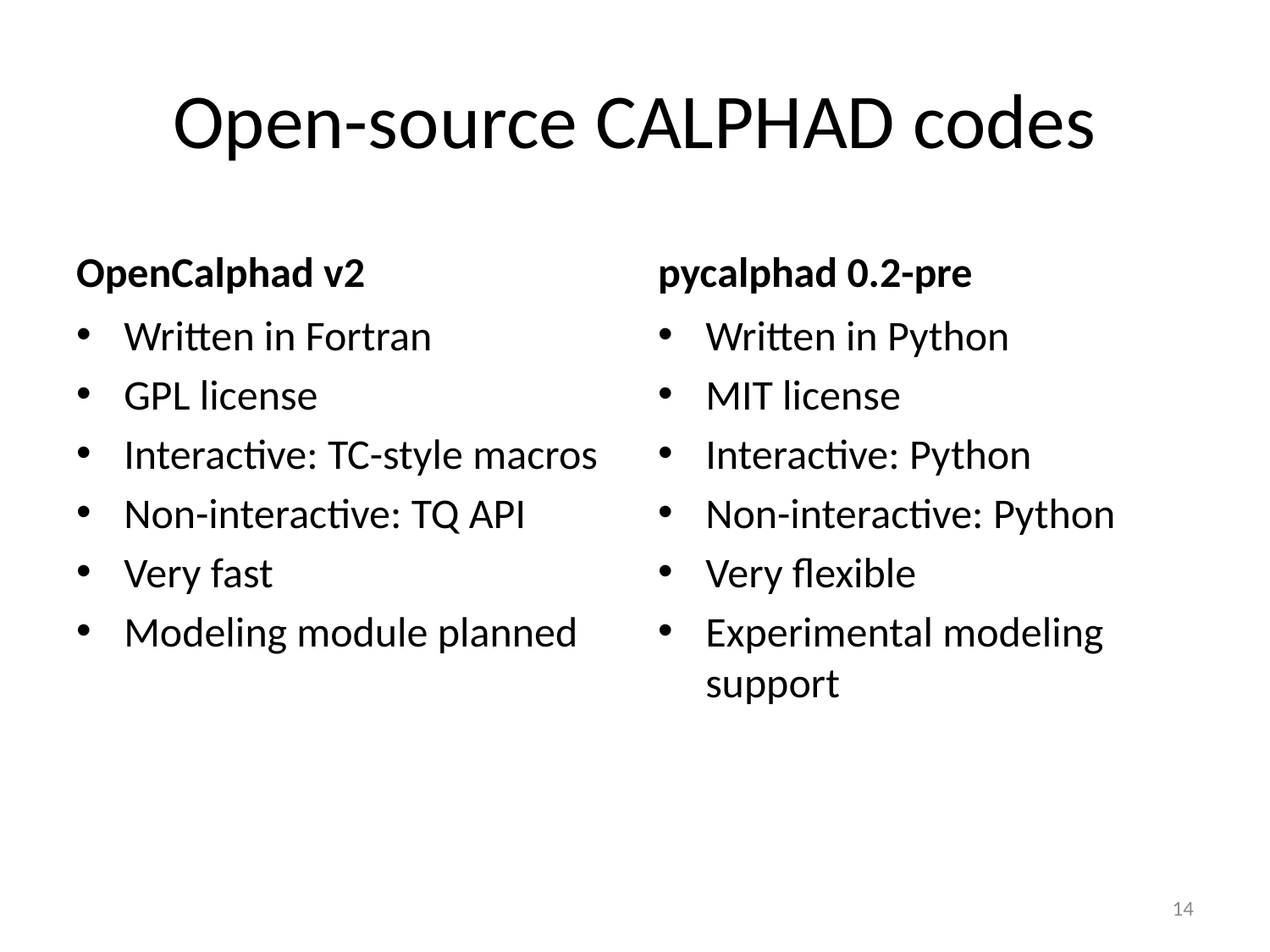

# Open-source CALPHAD codes
OpenCalphad v2
pycalphad 0.2-pre
Written in Fortran
GPL license
Interactive: TC-style macros
Non-interactive: TQ API
Very fast
Modeling module planned

Written in Python
MIT license
Interactive: Python
Non-interactive: Python
Very flexible
Experimental modeling support

14